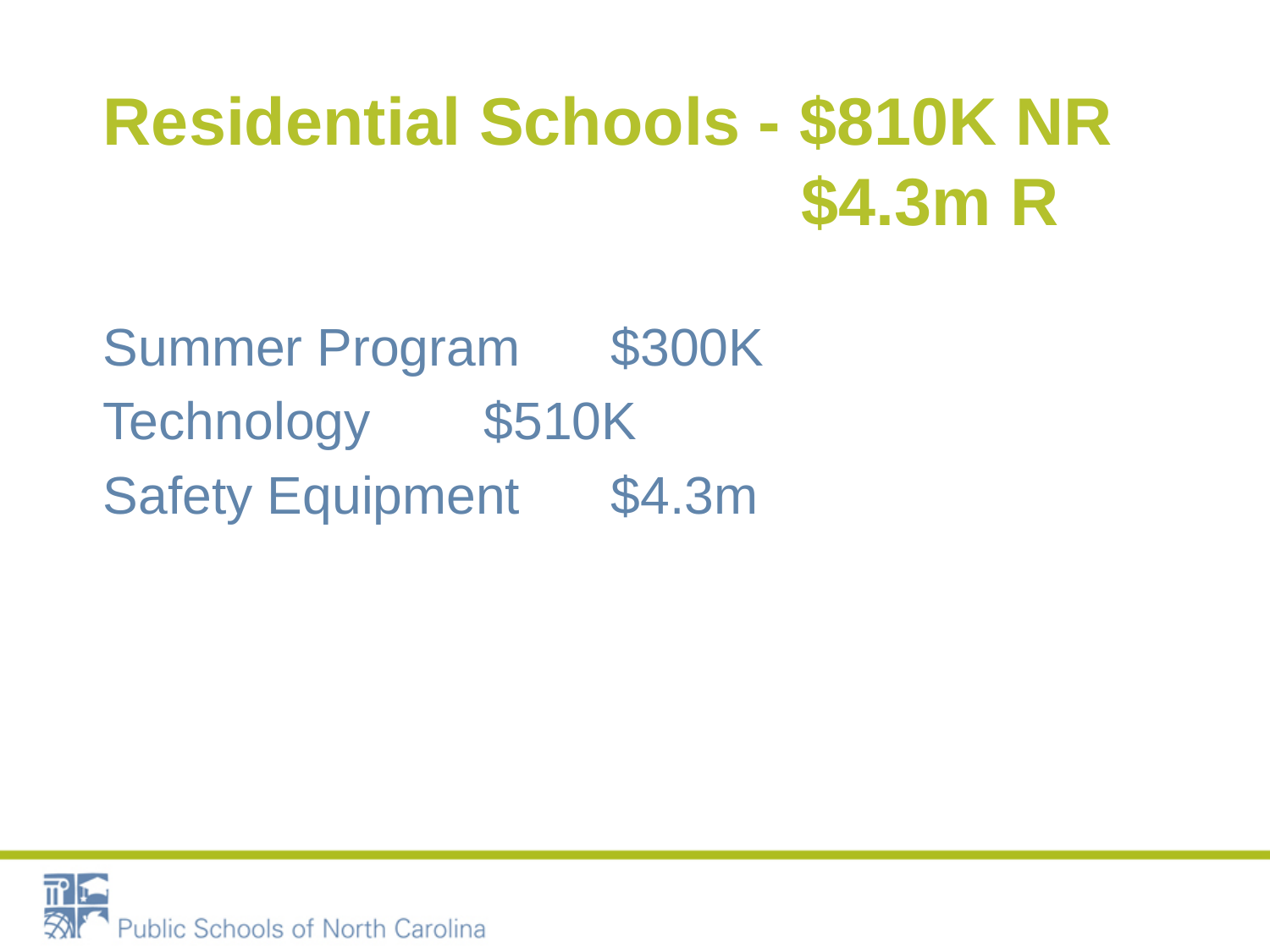

# Residential Schools - $810K NR $4.3m R
Summer Program	$300K
Technology	$510K
Safety Equipment	$4.3m